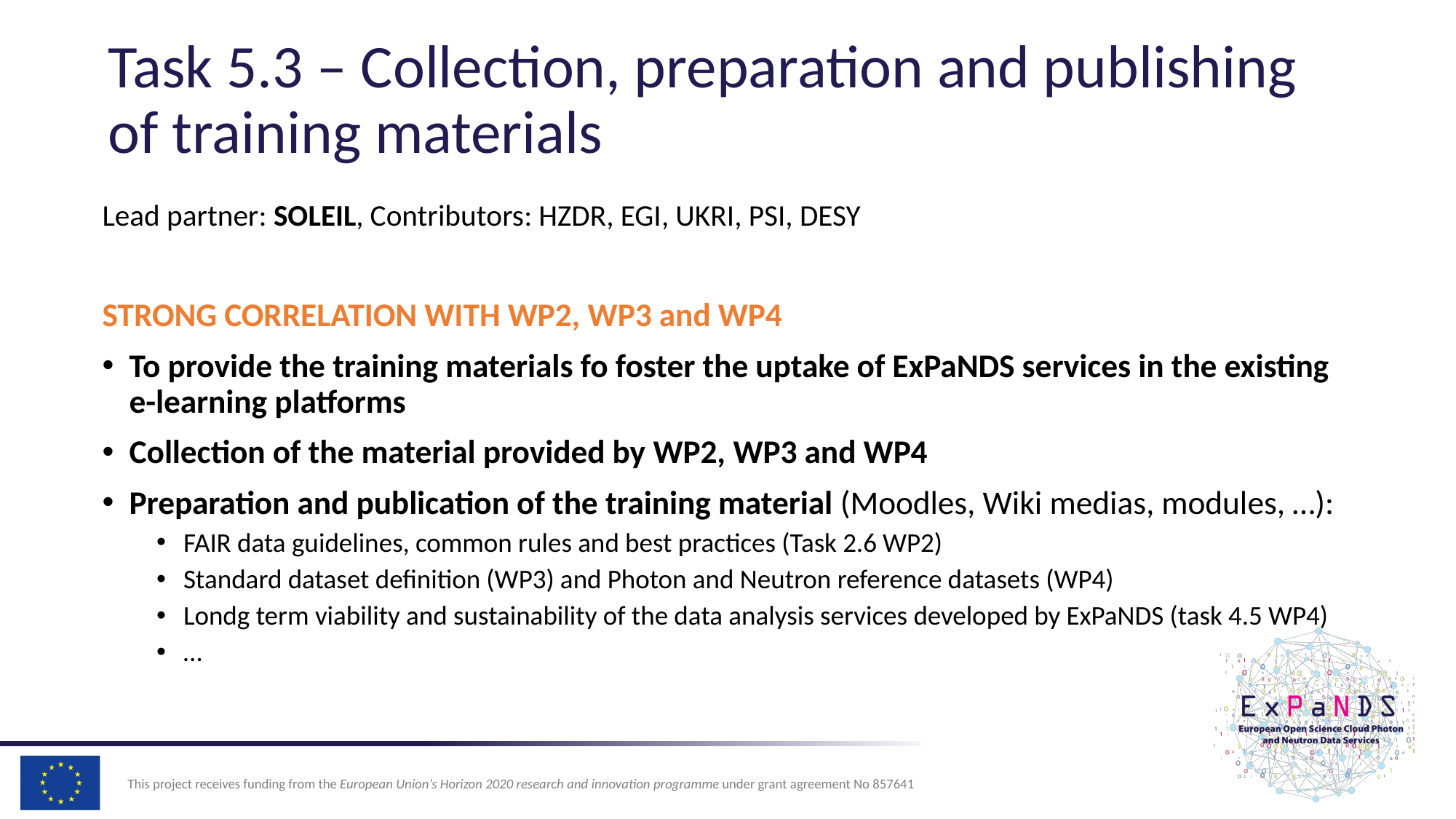

# Task 5.3 – Collection, preparation and publishing of training materials
Lead partner: SOLEIL, Contributors: HZDR, EGI, UKRI, PSI, DESY

STRONG CORRELATION WITH WP2, WP3 and WP4
To provide the training materials fo foster the uptake of ExPaNDS services in the existing e-learning platforms
Collection of the material provided by WP2, WP3 and WP4
Preparation and publication of the training material (Moodles, Wiki medias, modules, …):
FAIR data guidelines, common rules and best practices (Task 2.6 WP2)
Standard dataset definition (WP3) and Photon and Neutron reference datasets (WP4)
Londg term viability and sustainability of the data analysis services developed by ExPaNDS (task 4.5 WP4)
…